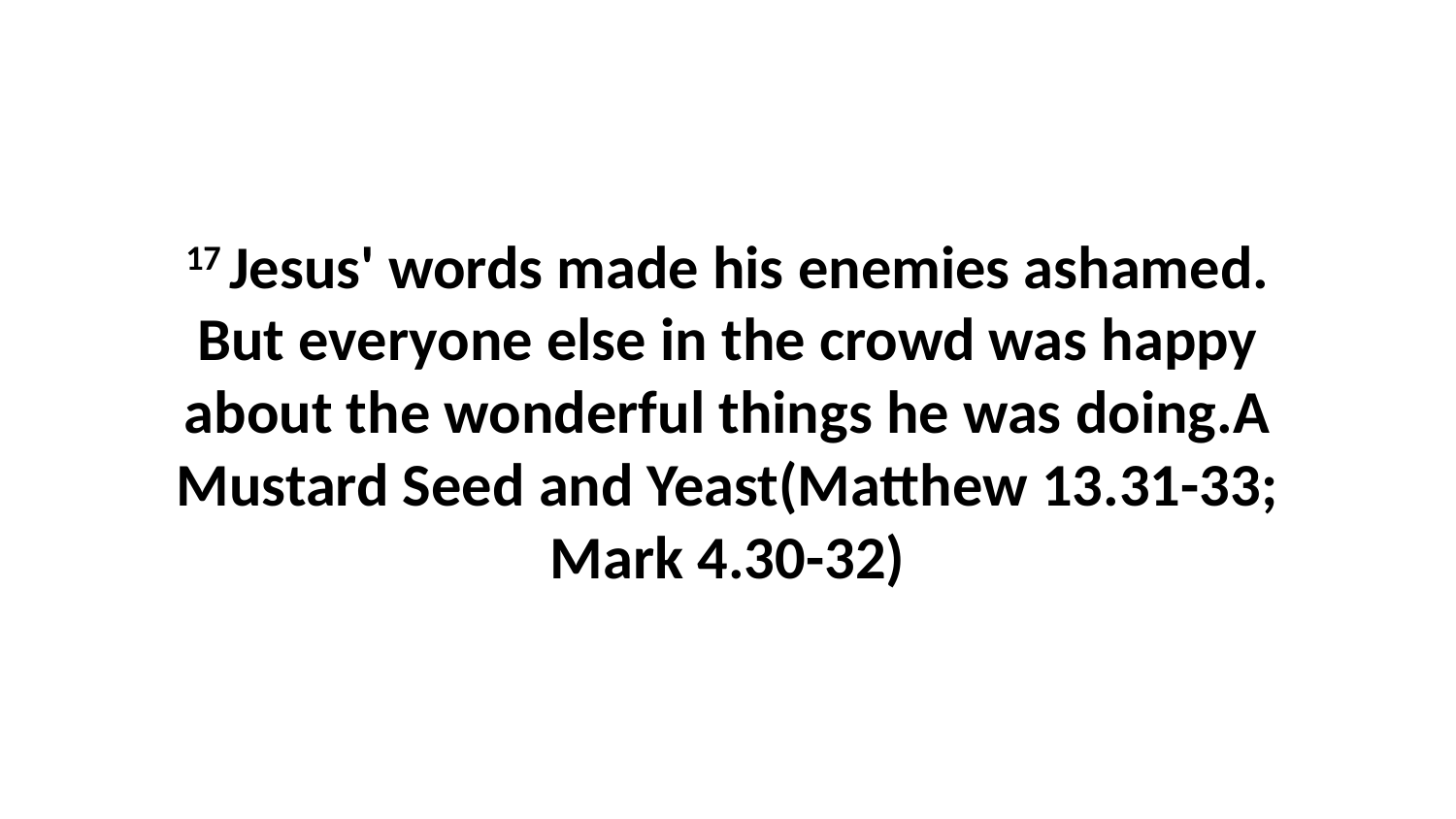

17 Jesus' words made his enemies ashamed. But everyone else in the crowd was happy about the wonderful things he was doing.A Mustard Seed and Yeast(Matthew 13.31-33; Mark 4.30-32)